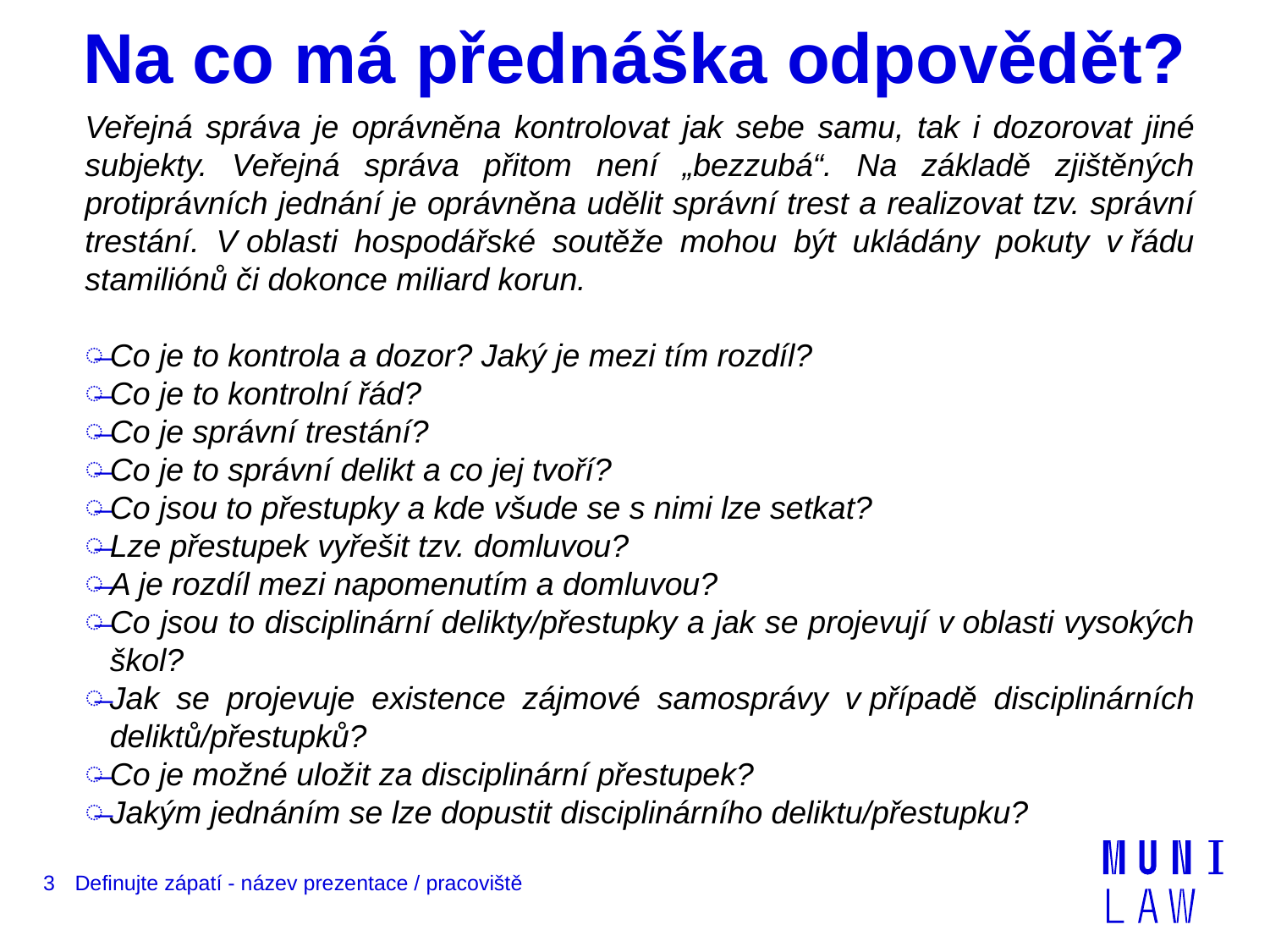

# Na co má přednáška odpovědět?
Veřejná správa je oprávněna kontrolovat jak sebe samu, tak i dozorovat jiné subjekty. Veřejná správa přitom není „bezzubá“. Na základě zjištěných protiprávních jednání je oprávněna udělit správní trest a realizovat tzv. správní trestání. V oblasti hospodářské soutěže mohou být ukládány pokuty v řádu stamiliónů či dokonce miliard korun.

Co je to kontrola a dozor? Jaký je mezi tím rozdíl?
Co je to kontrolní řád?
Co je správní trestání?
Co je to správní delikt a co jej tvoří?
Co jsou to přestupky a kde všude se s nimi lze setkat?
Lze přestupek vyřešit tzv. domluvou?
A je rozdíl mezi napomenutím a domluvou?
Co jsou to disciplinární delikty/přestupky a jak se projevují v oblasti vysokých škol?
Jak se projevuje existence zájmové samosprávy v případě disciplinárních deliktů/přestupků?
Co je možné uložit za disciplinární přestupek?
Jakým jednáním se lze dopustit disciplinárního deliktu/přestupku?

3
Definujte zápatí - název prezentace / pracoviště